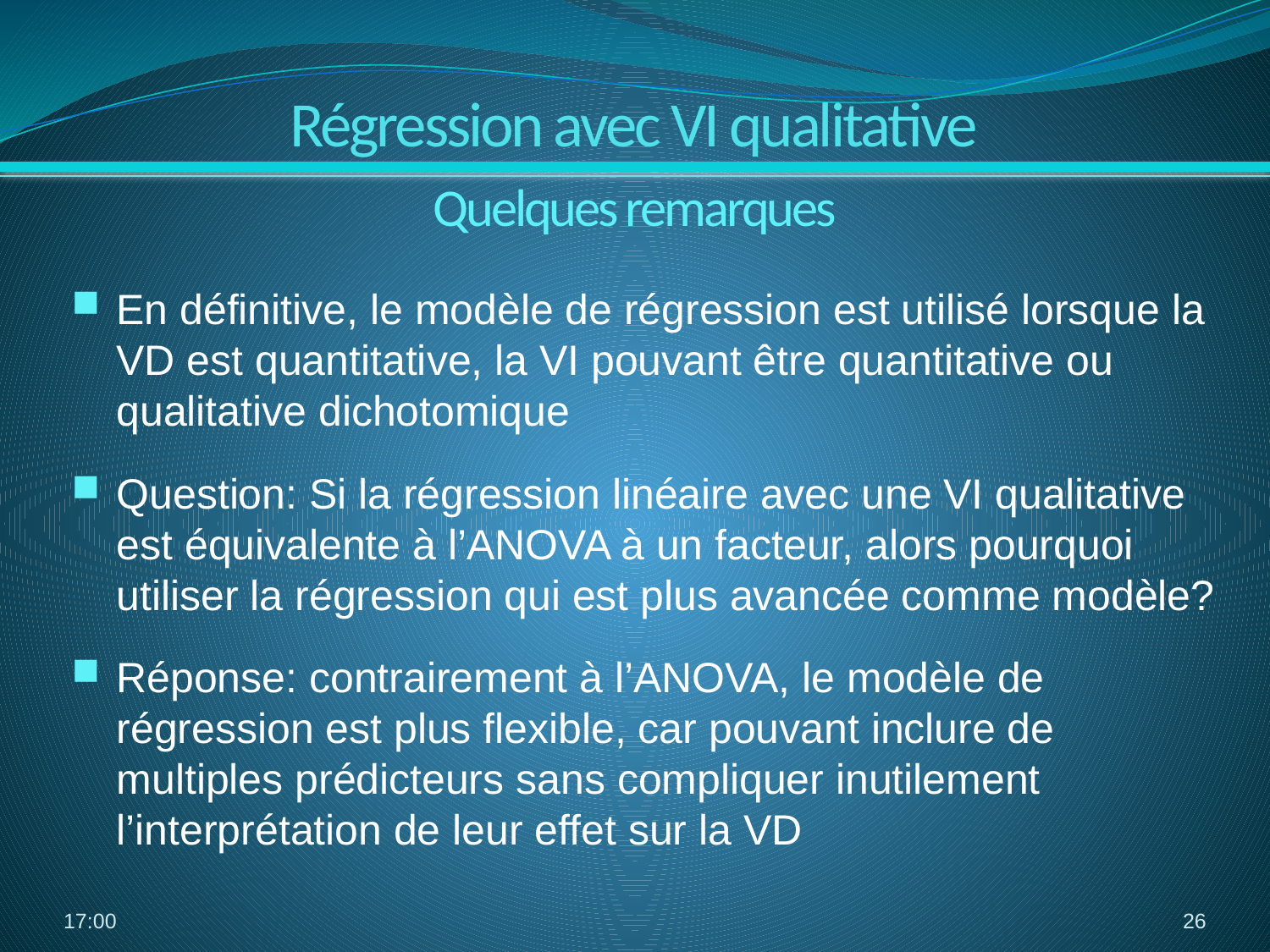

Régression avec VI qualitative
Quelques remarques
En définitive, le modèle de régression est utilisé lorsque la VD est quantitative, la VI pouvant être quantitative ou qualitative dichotomique
Question: Si la régression linéaire avec une VI qualitative est équivalente à l’ANOVA à un facteur, alors pourquoi utiliser la régression qui est plus avancée comme modèle?
Réponse: contrairement à l’ANOVA, le modèle de régression est plus flexible, car pouvant inclure de multiples prédicteurs sans compliquer inutilement l’interprétation de leur effet sur la VD
17:00
26